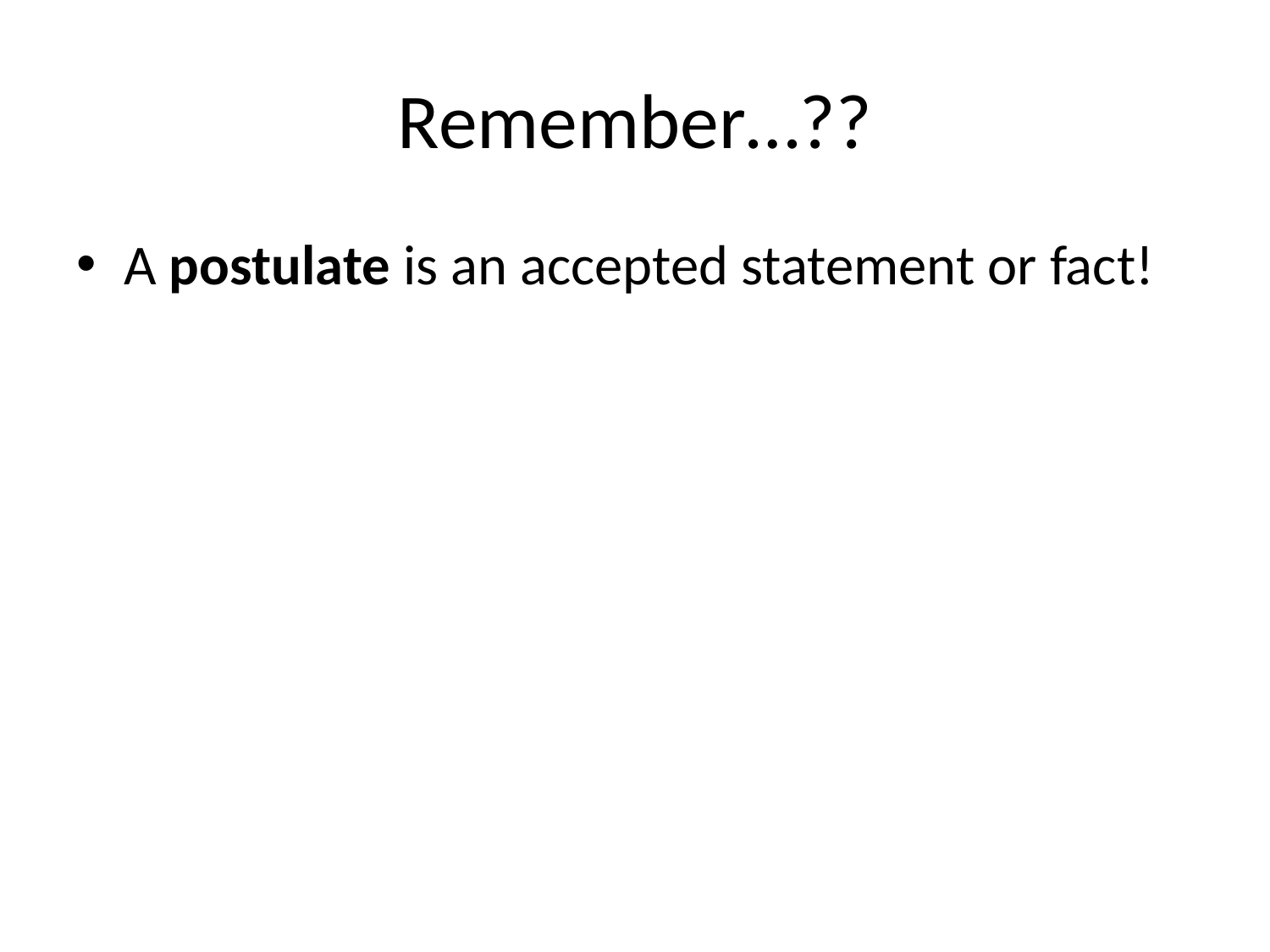

# Remember…??
A postulate is an accepted statement or fact!